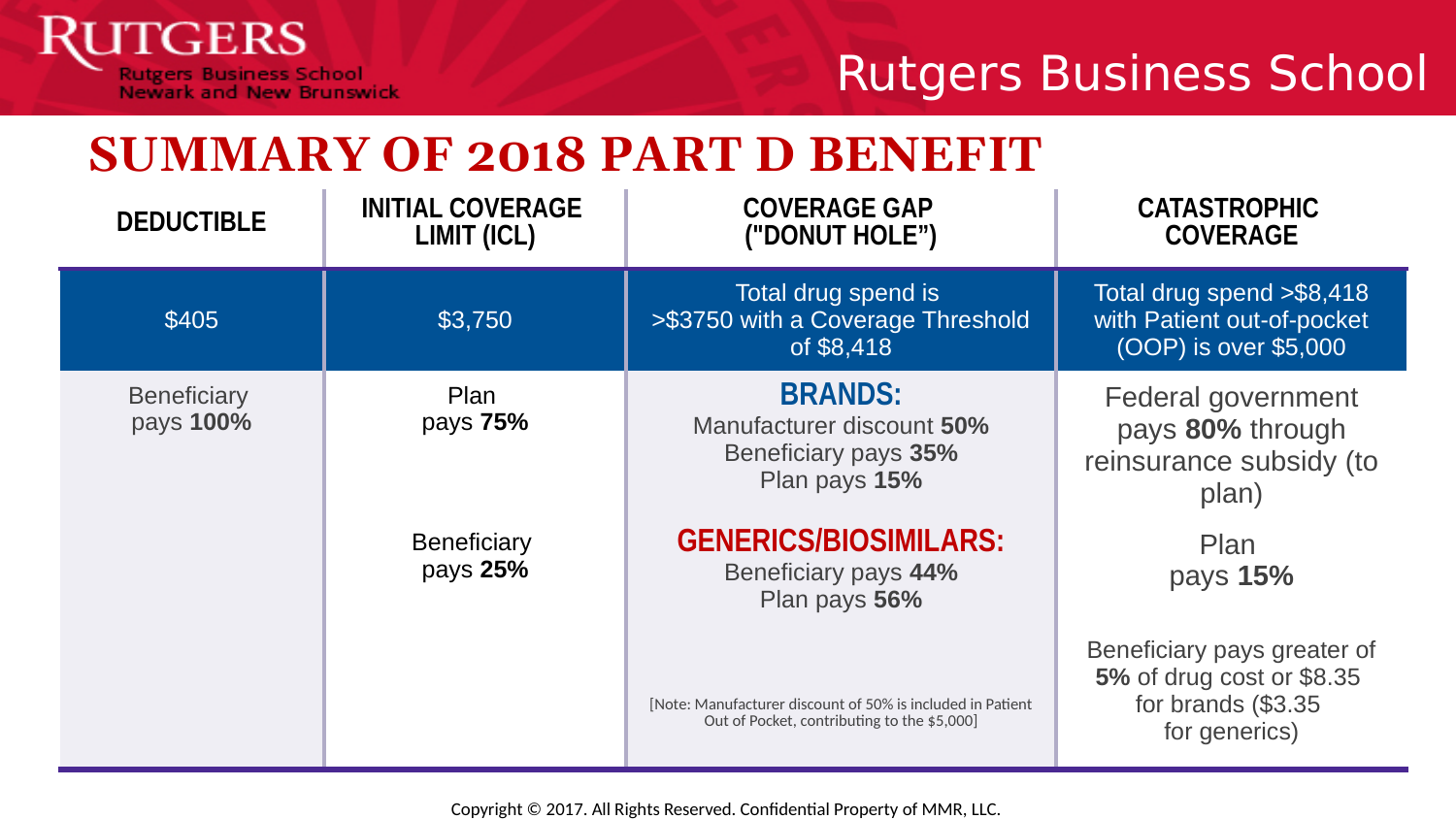

# Summary of 2018 Part D Benefit
| DEDUCTIBLE | INITIAL COVERAGE LIMIT (ICL) | COVERAGE GAP ("DONUT HOLE”) | CATASTROPHIC COVERAGE |
| --- | --- | --- | --- |
| $405 | $3,750 | Total drug spend is >$3750 with a Coverage Threshold of $8,418 | Total drug spend >$8,418 with Patient out-of-pocket (OOP) is over $5,000 |
| Beneficiary pays 100% | Plan pays 75% | BRANDS: Manufacturer discount 50% Beneficiary pays 35% Plan pays 15% | Federal government pays 80% through reinsurance subsidy (to plan) |
|  | Beneficiary pays 25% | GENERICS/BIOSIMILARS: Beneficiary pays 44% Plan pays 56% | Plan pays 15% |
|  |  | [Note: Manufacturer discount of 50% is included in Patient Out of Pocket, contributing to the $5,000] | Beneficiary pays greater of 5% of drug cost or $8.35 for brands ($3.35 for generics) |